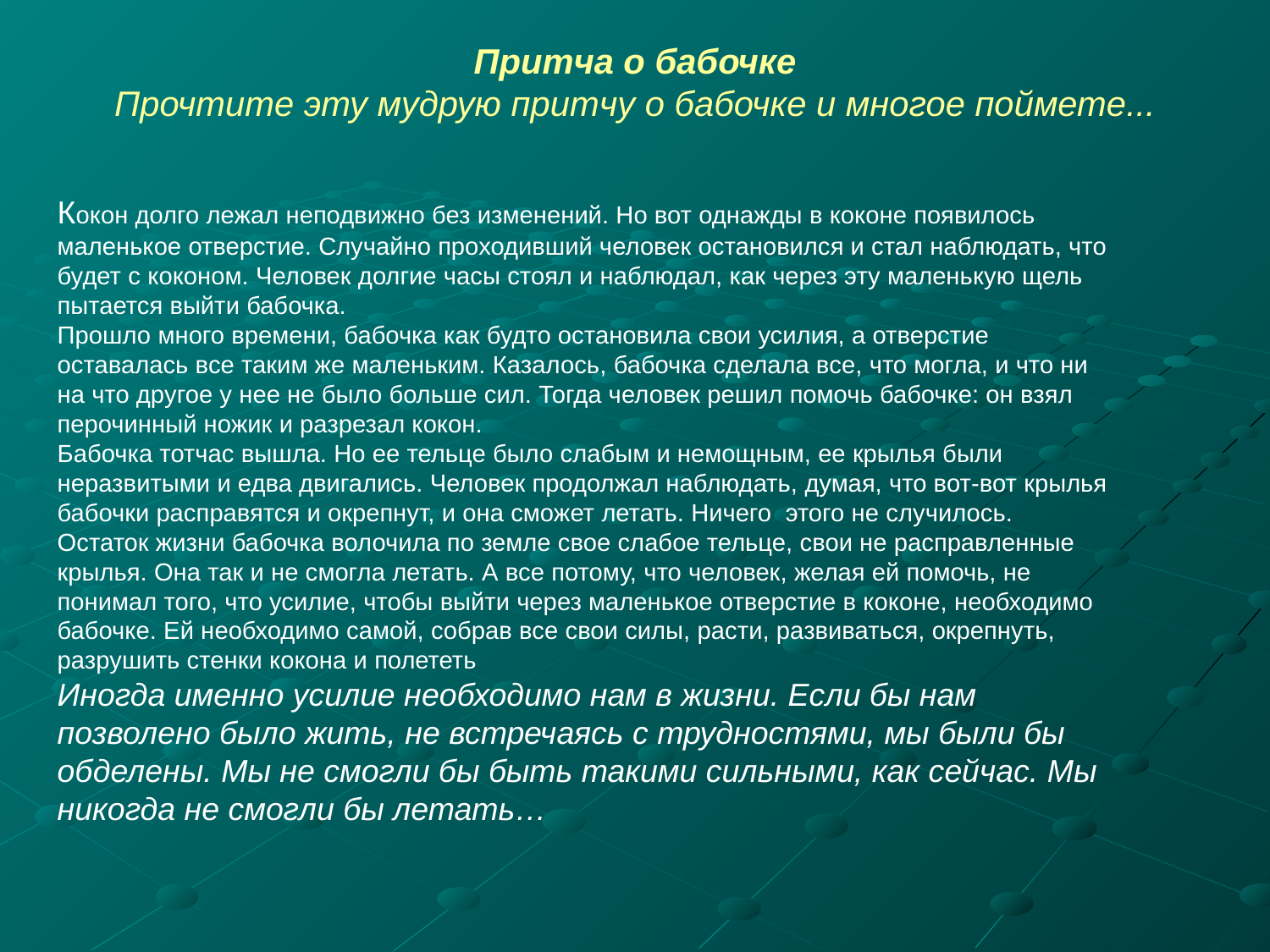

# Притча о бабочке Прочтите эту мудрую притчу о бабочке и многое поймете...
Кокон долго лежал неподвижно без изменений. Но вот однажды в коконе появилось маленькое отверстие. Случайно проходивший человек остановился и стал наблюдать, что будет с коконом. Человек долгие часы стоял и наблюдал, как через эту маленькую щель пытается выйти бабочка.
Прошло много времени, бабочка как будто остановила свои усилия, а отверстие оставалась все таким же маленьким. Казалось, бабочка сделала все, что могла, и что ни на что другое у нее не было больше сил. Тогда человек решил помочь бабочке: он взял перочинный ножик и разрезал кокон.
Бабочка тотчас вышла. Но ее тельце было слабым и немощным, ее крылья были неразвитыми и едва двигались. Человек продолжал наблюдать, думая, что вот-вот крылья бабочки расправятся и окрепнут, и она сможет летать. Ничего  этого не случилось.
Остаток жизни бабочка волочила по земле свое слабое тельце, свои не расправленные крылья. Она так и не смогла летать. А все потому, что человек, желая ей помочь, не понимал того, что усилие, чтобы выйти через маленькое отверстие в коконе, необходимо бабочке. Ей необходимо самой, собрав все свои силы, расти, развиваться, окрепнуть, разрушить стенки кокона и полететь
Иногда именно усилие необходимо нам в жизни. Если бы нам позволено было жить, не встречаясь с трудностями, мы были бы обделены. Мы не смогли бы быть такими сильными, как сейчас. Мы никогда не смогли бы летать…